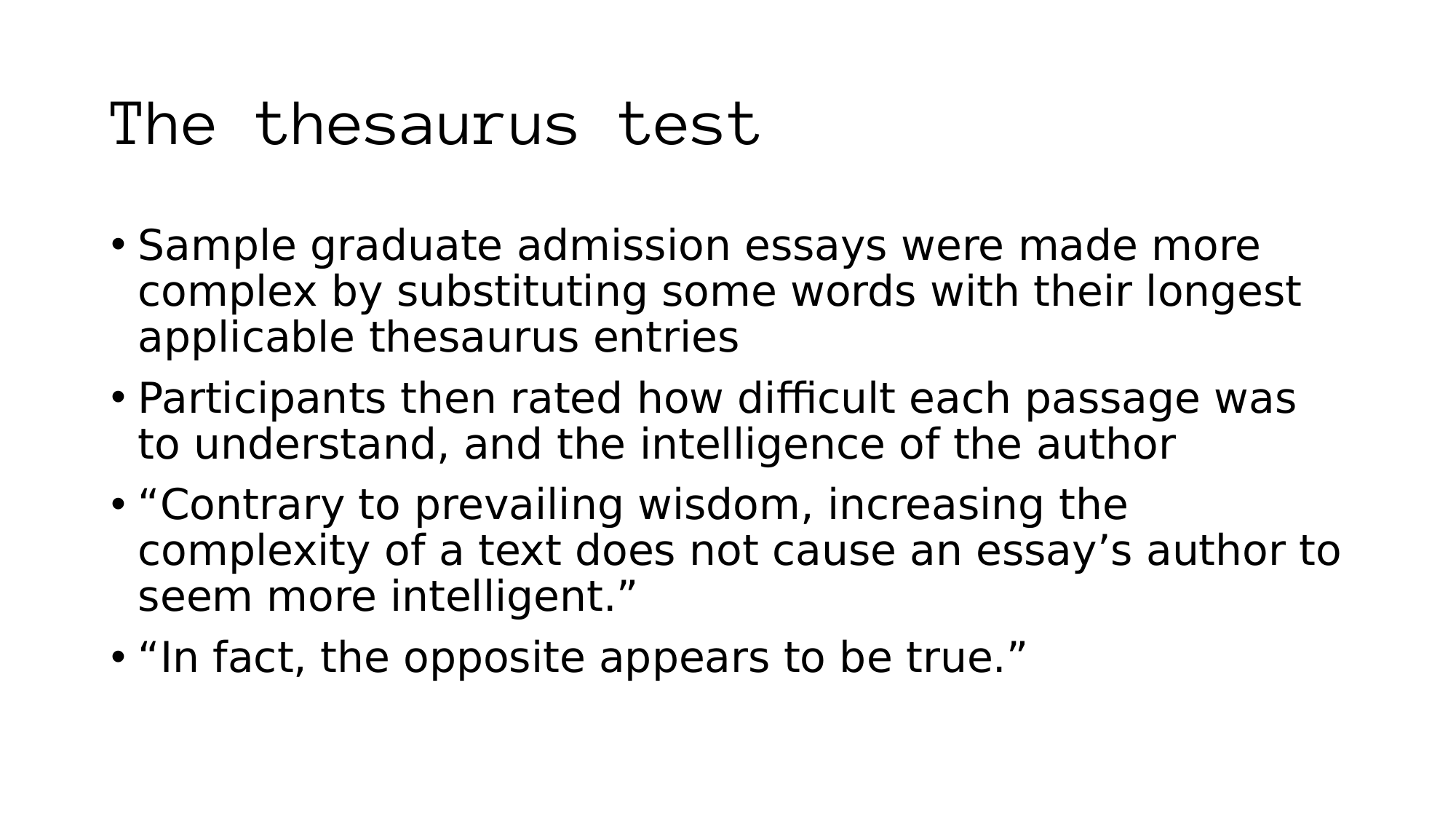

# The thesaurus test
Sample graduate admission essays were made more complex by substituting some words with their longest applicable thesaurus entries
Participants then rated how difficult each passage was to understand, and the intelligence of the author
“Contrary to prevailing wisdom, increasing the complexity of a text does not cause an essay’s author to seem more intelligent.”
“In fact, the opposite appears to be true.”